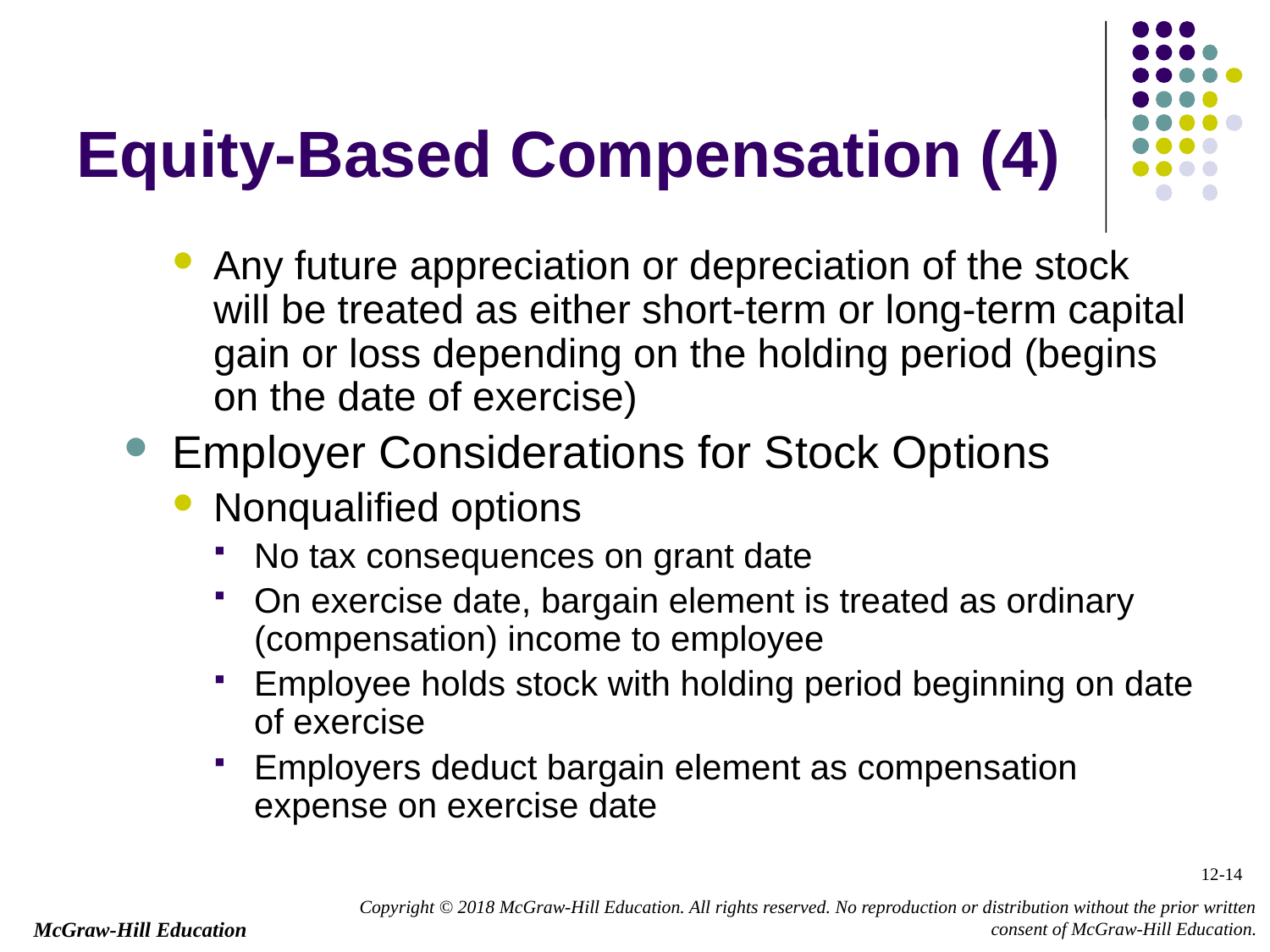

# Equity-Based Compensation (4)
Any future appreciation or depreciation of the stock will be treated as either short-term or long-term capital gain or loss depending on the holding period (begins on the date of exercise)
Employer Considerations for Stock Options
Nonqualified options
No tax consequences on grant date
On exercise date, bargain element is treated as ordinary (compensation) income to employee
Employee holds stock with holding period beginning on date of exercise
Employers deduct bargain element as compensation expense on exercise date